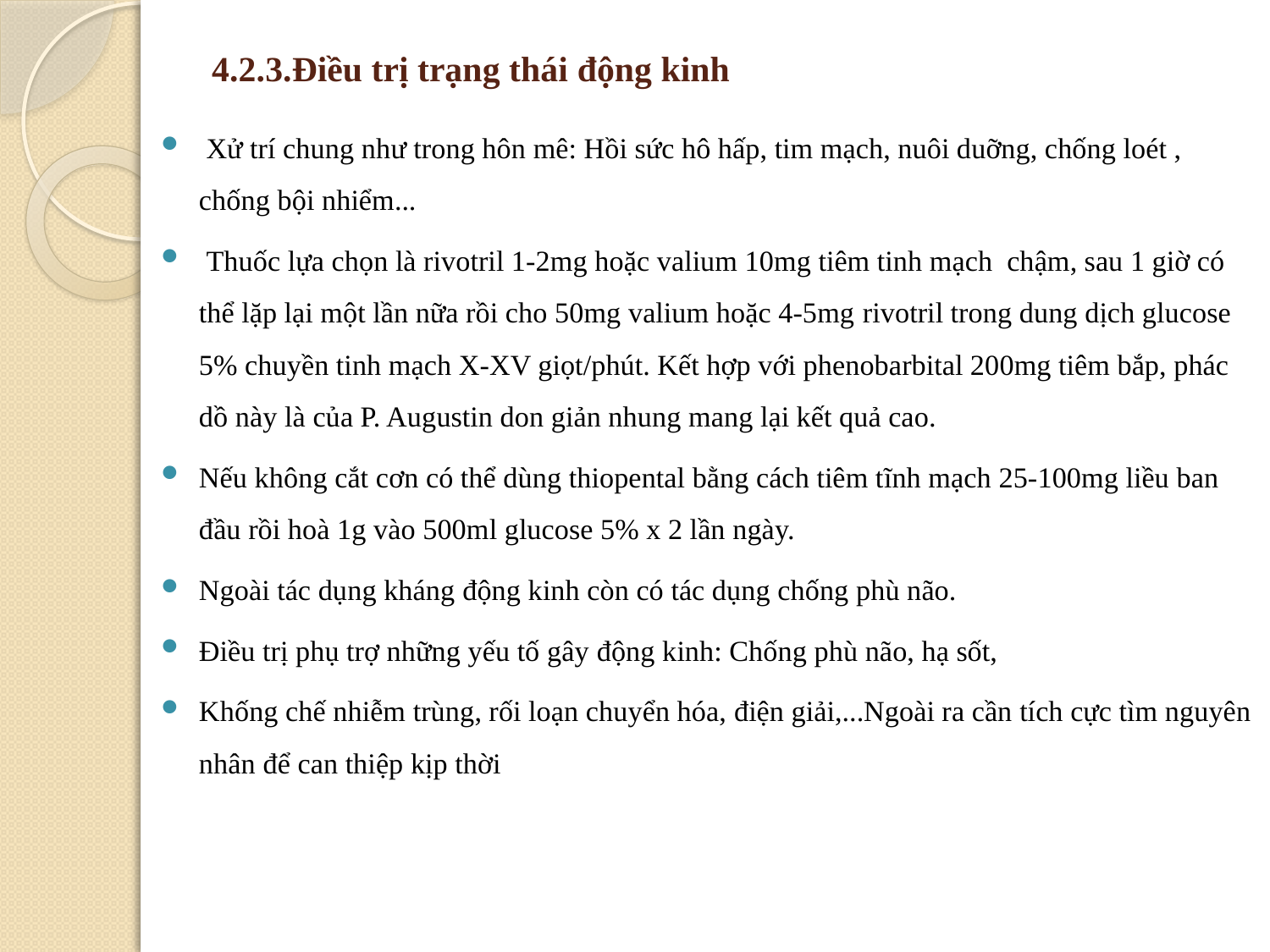

# 4.2.3.Ðiều trị trạng thái động kinh
 Xử trí chung như trong hôn mê: Hồi sức hô hấp, tim mạch, nuôi duỡng, chống loét , chống bội nhiểm...
 Thuốc lựa chọn là rivotril 1-2mg hoặc valium 10mg tiêm tinh mạch  chậm, sau 1 giờ có thể lặp lại một lần nữa rồi cho 50mg valium hoặc 4-5mg rivotril trong dung dịch glucose 5% chuyền tinh mạch X-XV giọt/phút. Kết hợp với phenobarbital 200mg tiêm bắp, phác dồ này là của P. Augustin don giản nhung mang lại kết quả cao.
Nếu không cắt cơn có thể dùng thiopental bằng cách tiêm tĩnh mạch 25-100mg liều ban đầu rồi hoà 1g vào 500ml glucose 5% x 2 lần ngày.
Ngoài tác dụng kháng động kinh còn có tác dụng chống phù não.
Ðiều trị phụ trợ những yếu tố gây động kinh: Chống phù não, hạ sốt,
Khống chế nhiễm trùng, rối loạn chuyển hóa, điện giải,...Ngoài ra cần tích cực tìm nguyên nhân để can thiệp kịp thời